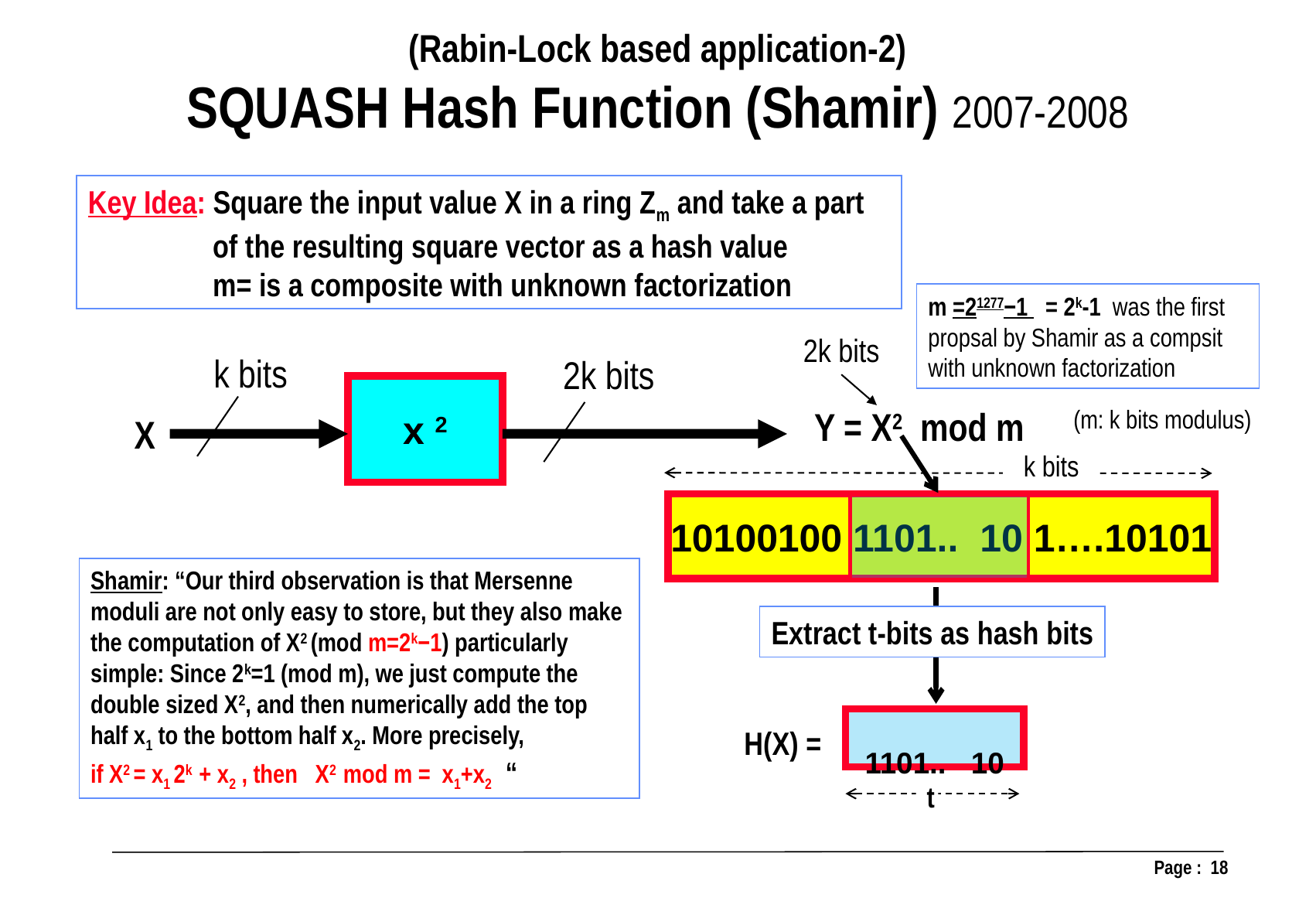

(Rabin-Lock based application-2)
SQUASH Hash Function (Shamir) 2007-2008
Key Idea: Square the input value X in a ring Zm and take a part
                 of the resulting square vector as a hash value
                 m= is a composite with unknown factorization
m =21277−1   = 2k-1  was the first propsal by Shamir as a compsit with unknown factorization
2k bits
k bits
2k bits
x 2
Y = X2  mod m
(m: k bits modulus)
X

k bits
10100100 1101..  10 1….10101

Shamir: “Our third observation is that Mersenne moduli are not only easy to store, but they also make the computation of X2 (mod m=2k−1) particularly simple: Since 2k=1 (mod m), we just compute the double sized X2, and then numerically add the top half x1 to the bottom half x2. More precisely,
if X2 = x1 2k  + x2 , then   X2  mod m =  x1+x2    “
Extract t-bits as hash bits

1101..   10
H(X) =
t